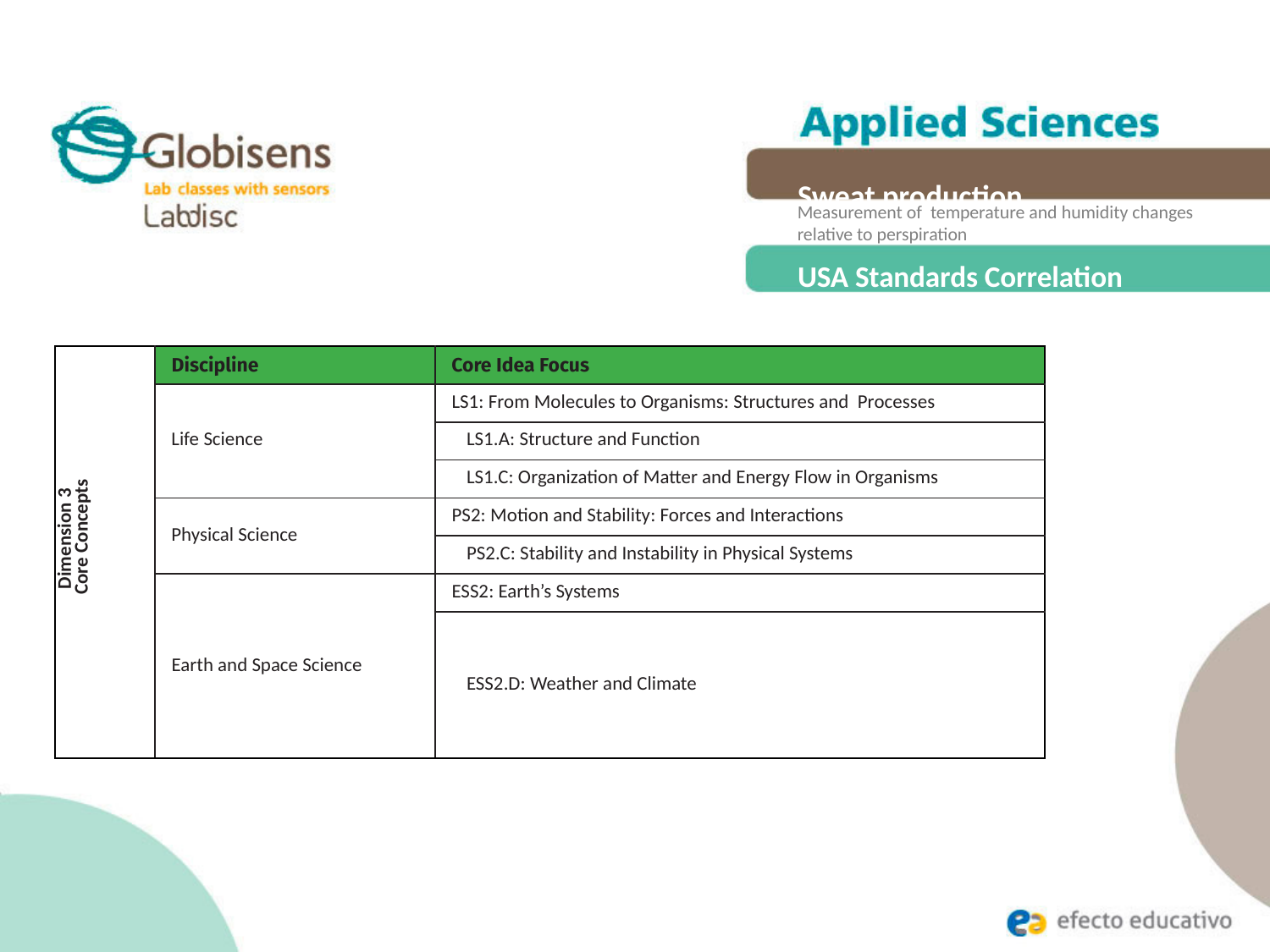

Sweat production
Measurement of  temperature and humidity changes relative to perspiration
USA Standards Correlation

| Dimension 3 Core Concepts | Discipline | Core Idea Focus |
| --- | --- | --- |
|  | Life Science | LS1: From Molecules to Organisms: Structures and Processes |
|  |  | LS1.A: Structure and Function |
|  |  | LS1.C: Organization of Matter and Energy Flow in Organisms |
|  | Physical Science | PS2: Motion and Stability: Forces and Interactions |
|  |  | PS2.C: Stability and Instability in Physical Systems |
|  | Earth and Space Science | ESS2: Earth’s Systems |
|  |  | ESS2.D: Weather and Climate |